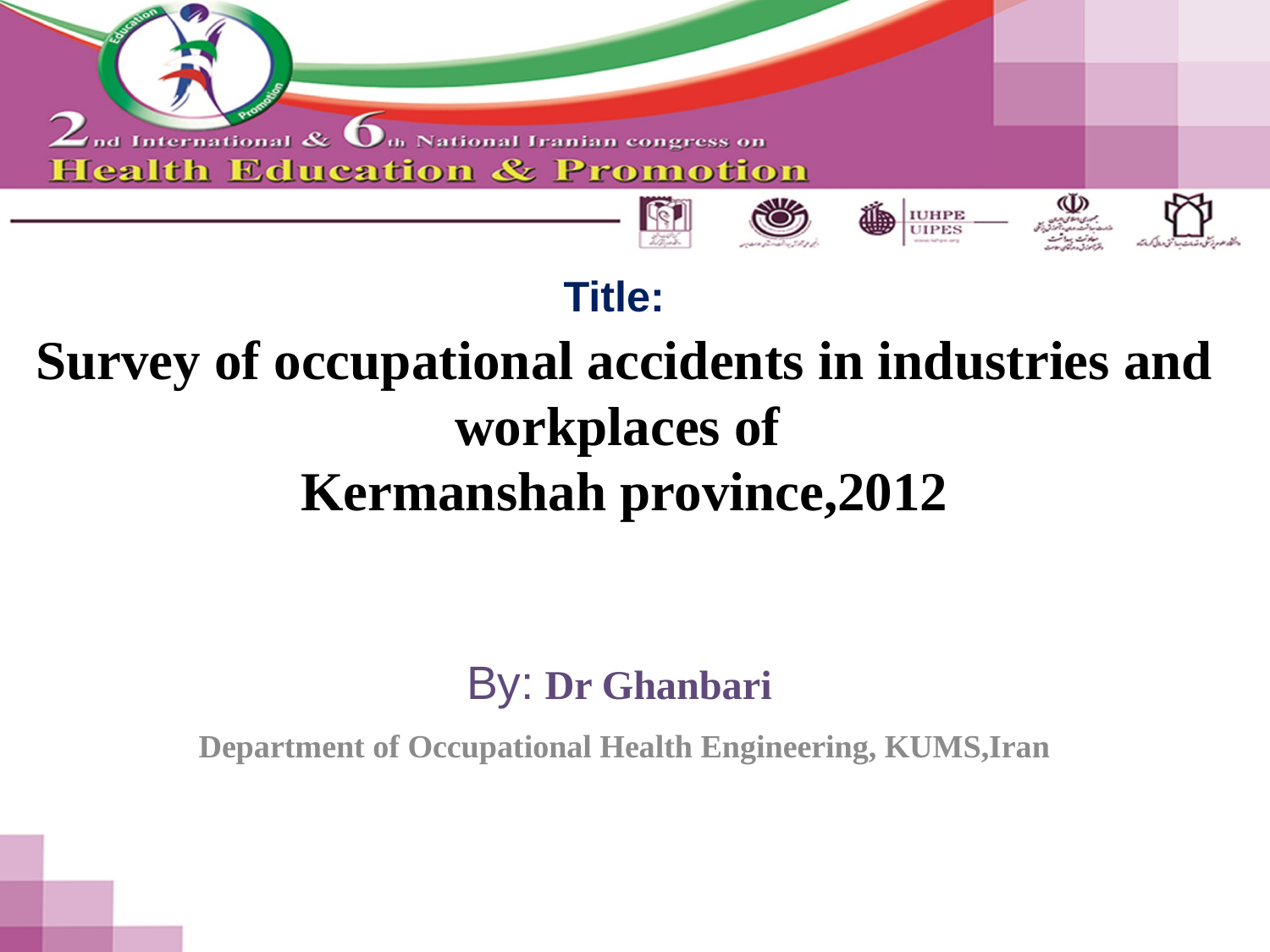

# Title: Survey of occupational accidents in industries and workplaces of Kermanshah province,2012
By: Dr Ghanbari
 Department of Occupational Health Engineering, KUMS,Iran